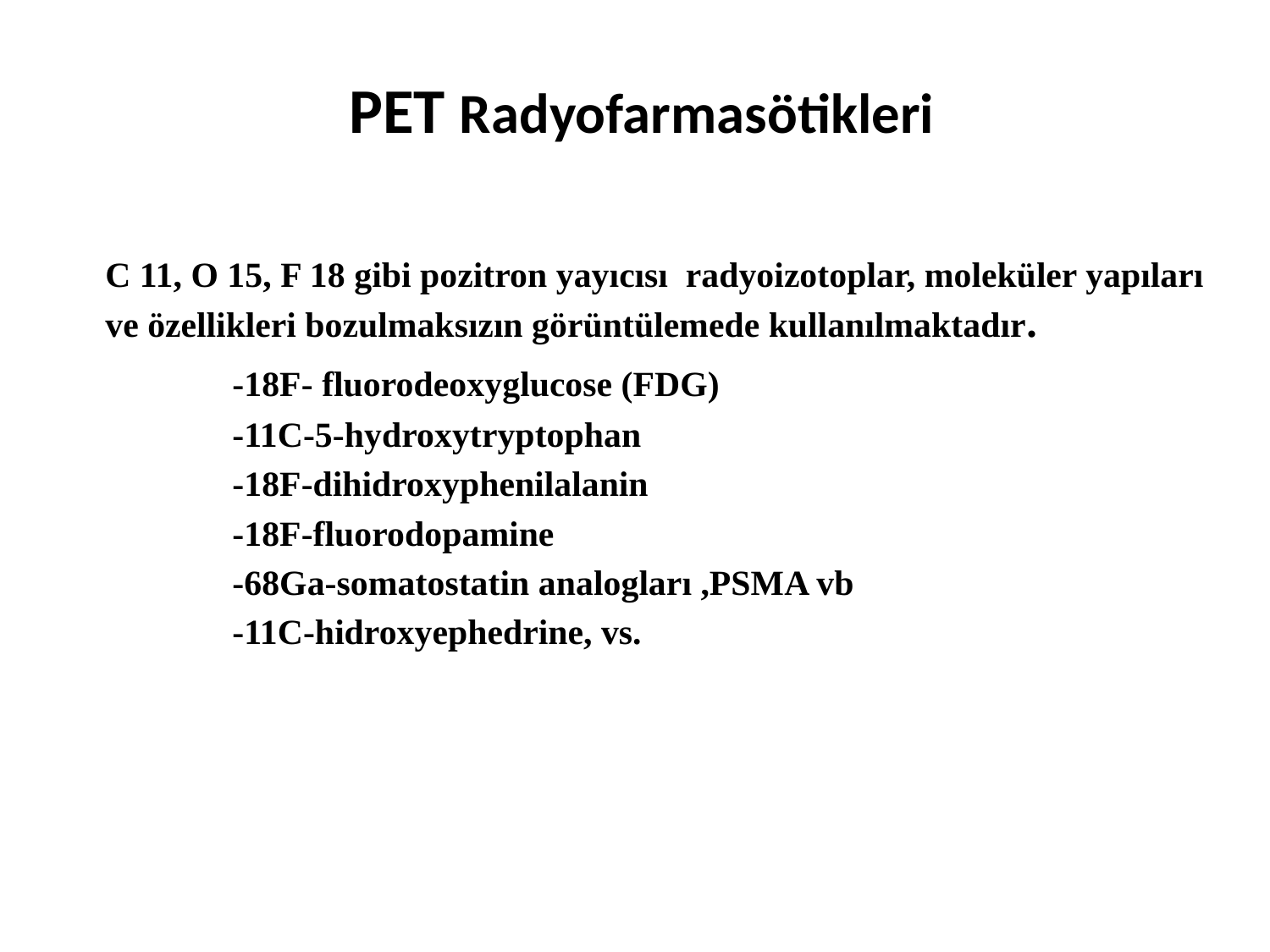

# PET Radyofarmasötikleri
	C 11, O 15, F 18 gibi pozitron yayıcısı  radyoizotoplar, moleküler yapıları ve özellikleri bozulmaksızın görüntülemede kullanılmaktadır.
		-18F- fluorodeoxyglucose (FDG)
		-11C-5-hydroxytryptophan
		-18F-dihidroxyphenilalanin
		-18F-fluorodopamine
		-68Ga-somatostatin analogları ,PSMA vb
		-11C-hidroxyephedrine, vs.